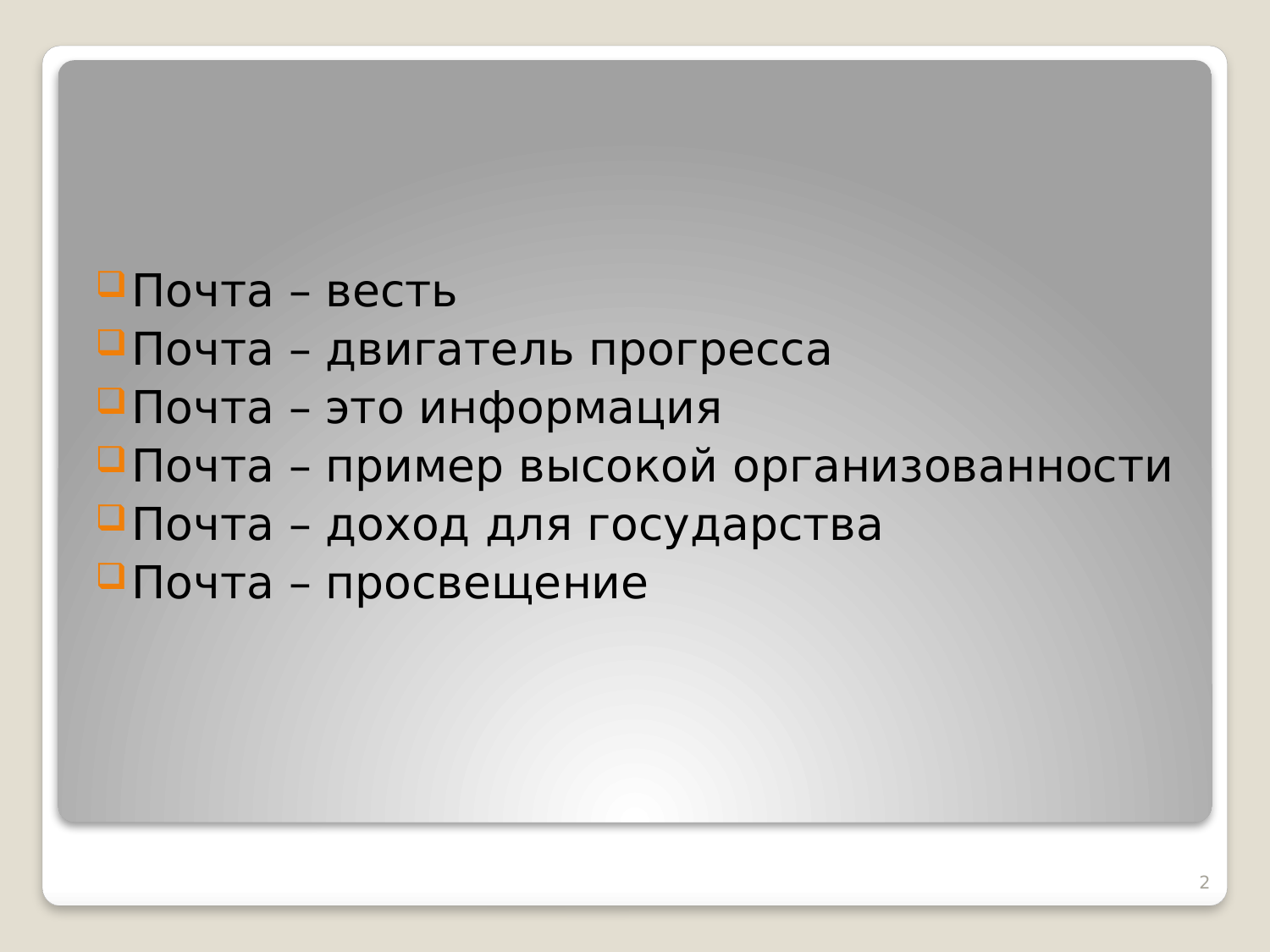

Почта – весть
Почта – двигатель прогресса
Почта – это информация
Почта – пример высокой организованности
Почта – доход для государства
Почта – просвещение

2